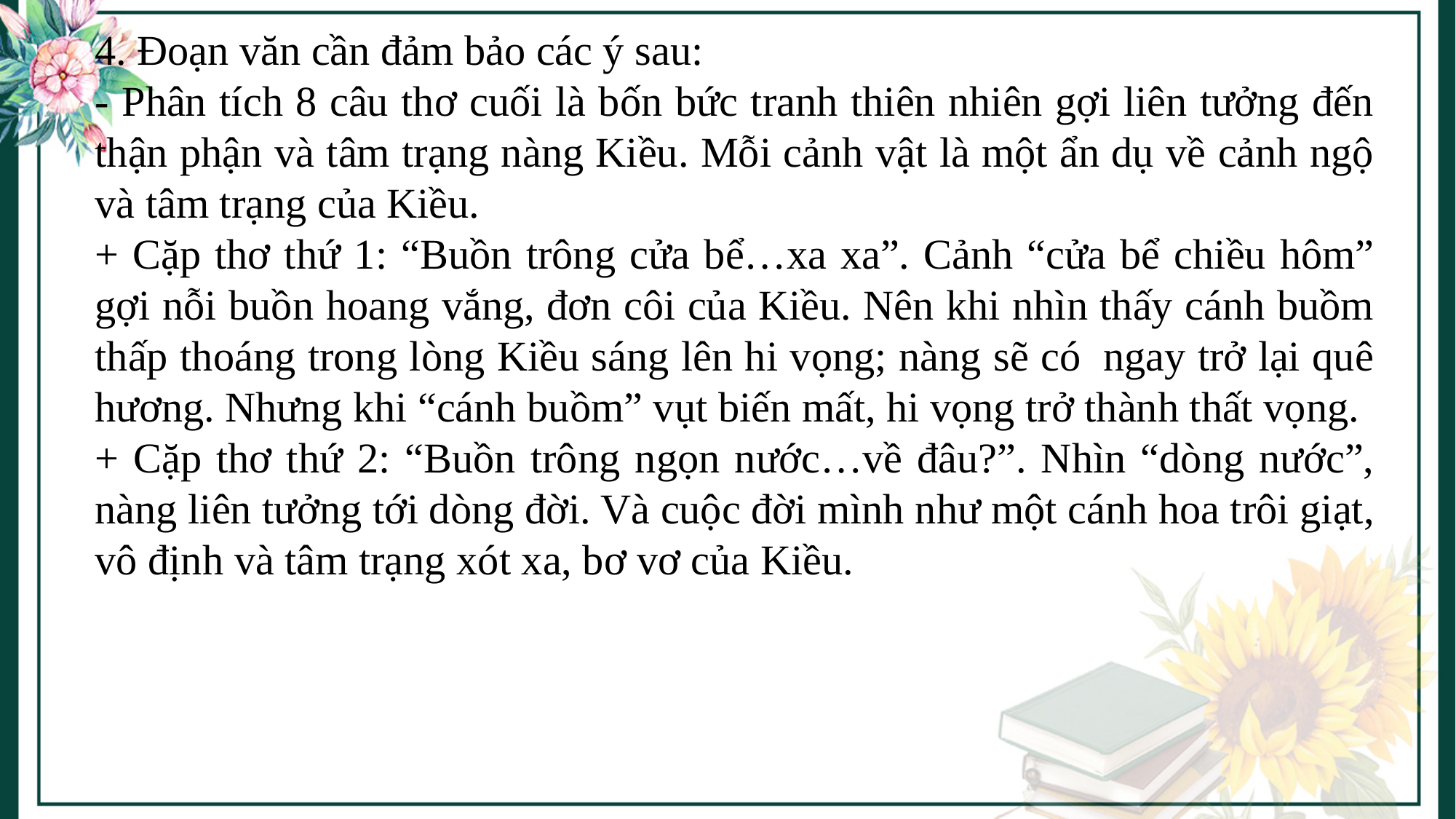

4. Đoạn văn cần đảm bảo các ý sau:
- Phân tích 8 câu thơ cuối là bốn bức tranh thiên nhiên gợi liên tưởng đến thận phận và tâm trạng nàng Kiều. Mỗi cảnh vật là một ẩn dụ về cảnh ngộ và tâm trạng của Kiều.
+ Cặp thơ thứ 1: “Buồn trông cửa bể…xa xa”. Cảnh “cửa bể chiều hôm” gợi nỗi buồn hoang vắng, đơn côi của Kiều. Nên khi nhìn thấy cánh buồm thấp thoáng trong lòng Kiều sáng lên hi vọng; nàng sẽ có  ngay trở lại quê hương. Nhưng khi “cánh buồm” vụt biến mất, hi vọng trở thành thất vọng.
+ Cặp thơ thứ 2: “Buồn trông ngọn nước…về đâu?”. Nhìn “dòng nước”, nàng liên tưởng tới dòng đời. Và cuộc đời mình như một cánh hoa trôi giạt, vô định và tâm trạng xót xa, bơ vơ của Kiều.